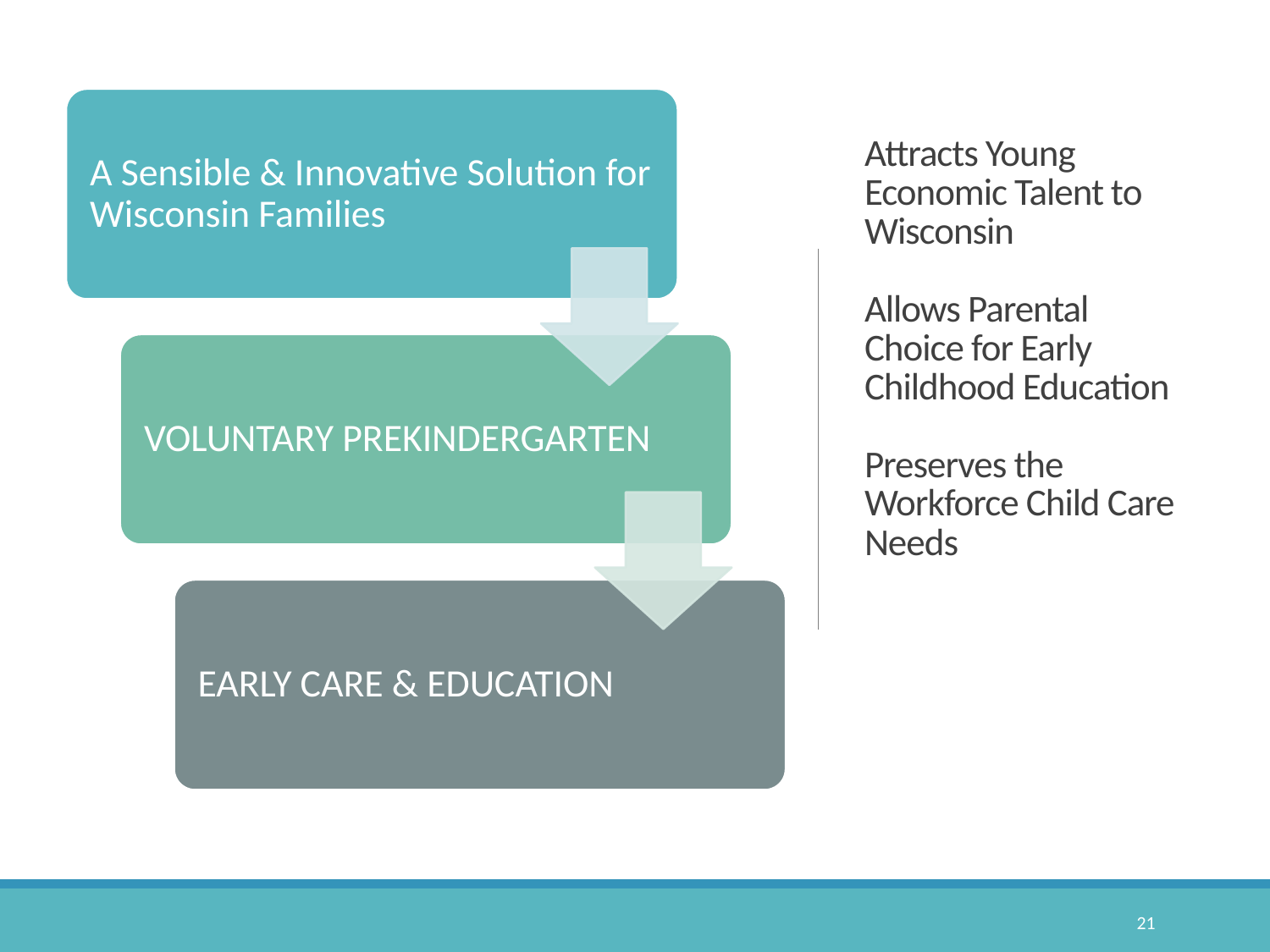

# Attracts Young Economic Talent to Wisconsin Allows Parental Choice for Early Childhood Education Preserves the Workforce Child Care Needs
A Sensible & Innovative Solution for Wisconsin Families
VOLUNTARY PREKINDERGARTEN
EARLY CARE & EDUCATION

21